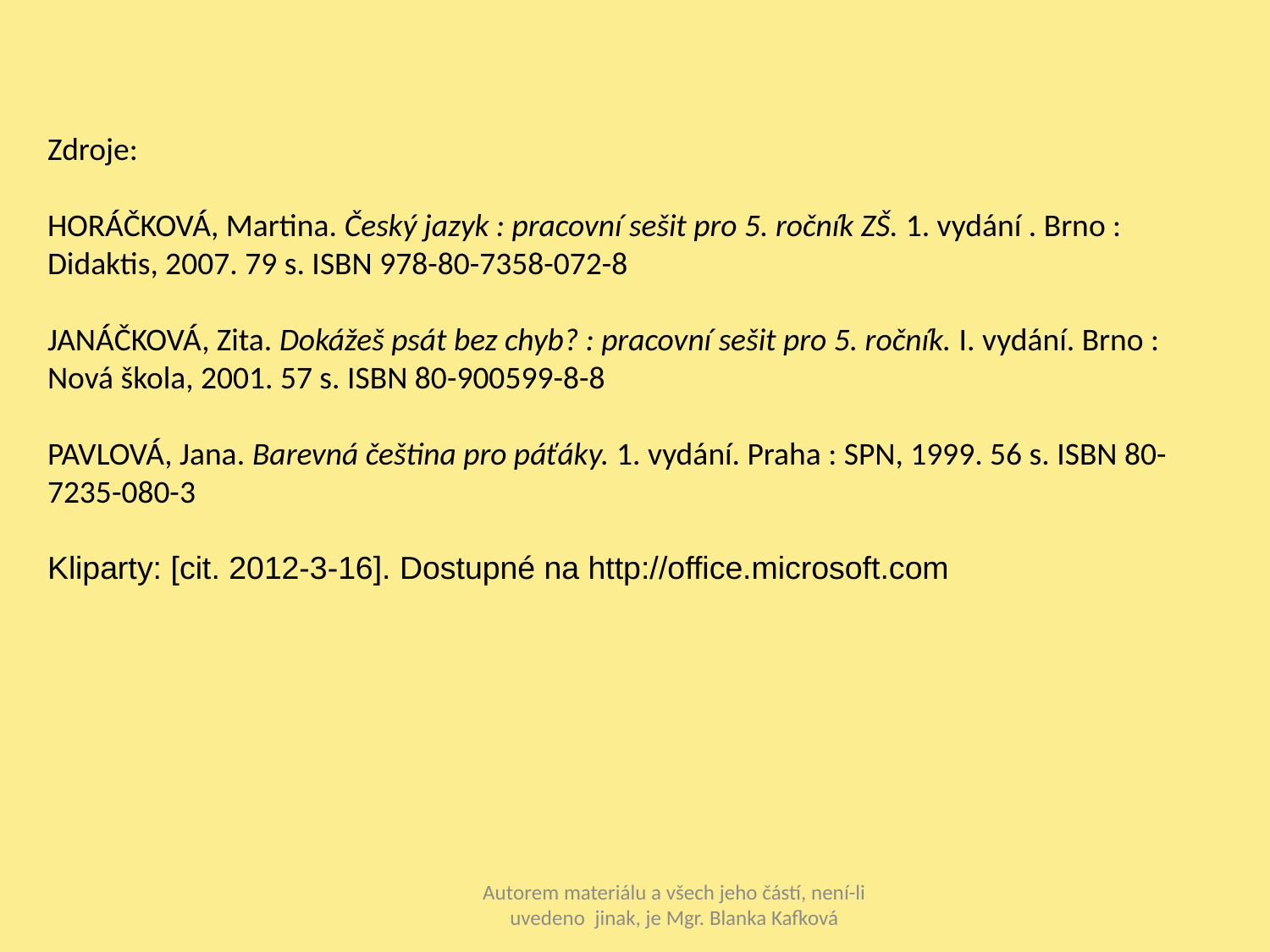

Zdroje:

HORÁČKOVÁ, Martina. Český jazyk : pracovní sešit pro 5. ročník ZŠ. 1. vydání . Brno : Didaktis, 2007. 79 s. ISBN 978-80-7358-072-8

JANÁČKOVÁ, Zita. Dokážeš psát bez chyb? : pracovní sešit pro 5. ročník. I. vydání. Brno : Nová škola, 2001. 57 s. ISBN 80-900599-8-8

PAVLOVÁ, Jana. Barevná čeština pro páťáky. 1. vydání. Praha : SPN, 1999. 56 s. ISBN 80-7235-080-3

Kliparty: [cit. 2012-3-16]. Dostupné na http://office.microsoft.com

Autorem materiálu a všech jeho částí, není-li uvedeno  jinak, je Mgr. Blanka Kafková